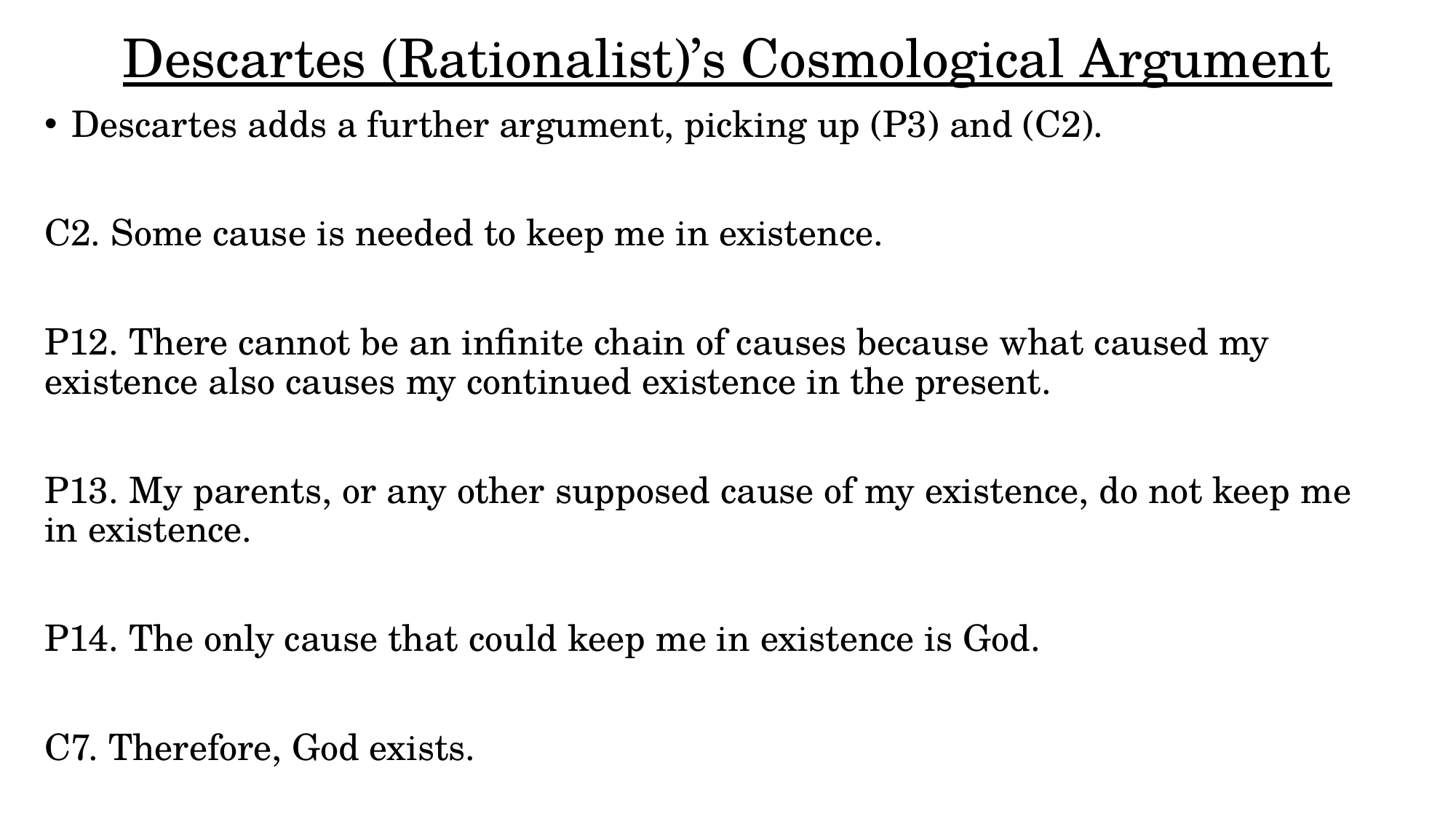

# Descartes (Rationalist)’s Cosmological Argument
Descartes adds a further argument, picking up (P3) and (C2).

C2. Some cause is needed to keep me in existence.

P12. There cannot be an infinite chain of causes because what caused my existence also causes my continued existence in the present.

P13. My parents, or any other supposed cause of my existence, do not keep me in existence.

P14. The only cause that could keep me in existence is God.

C7. Therefore, God exists.